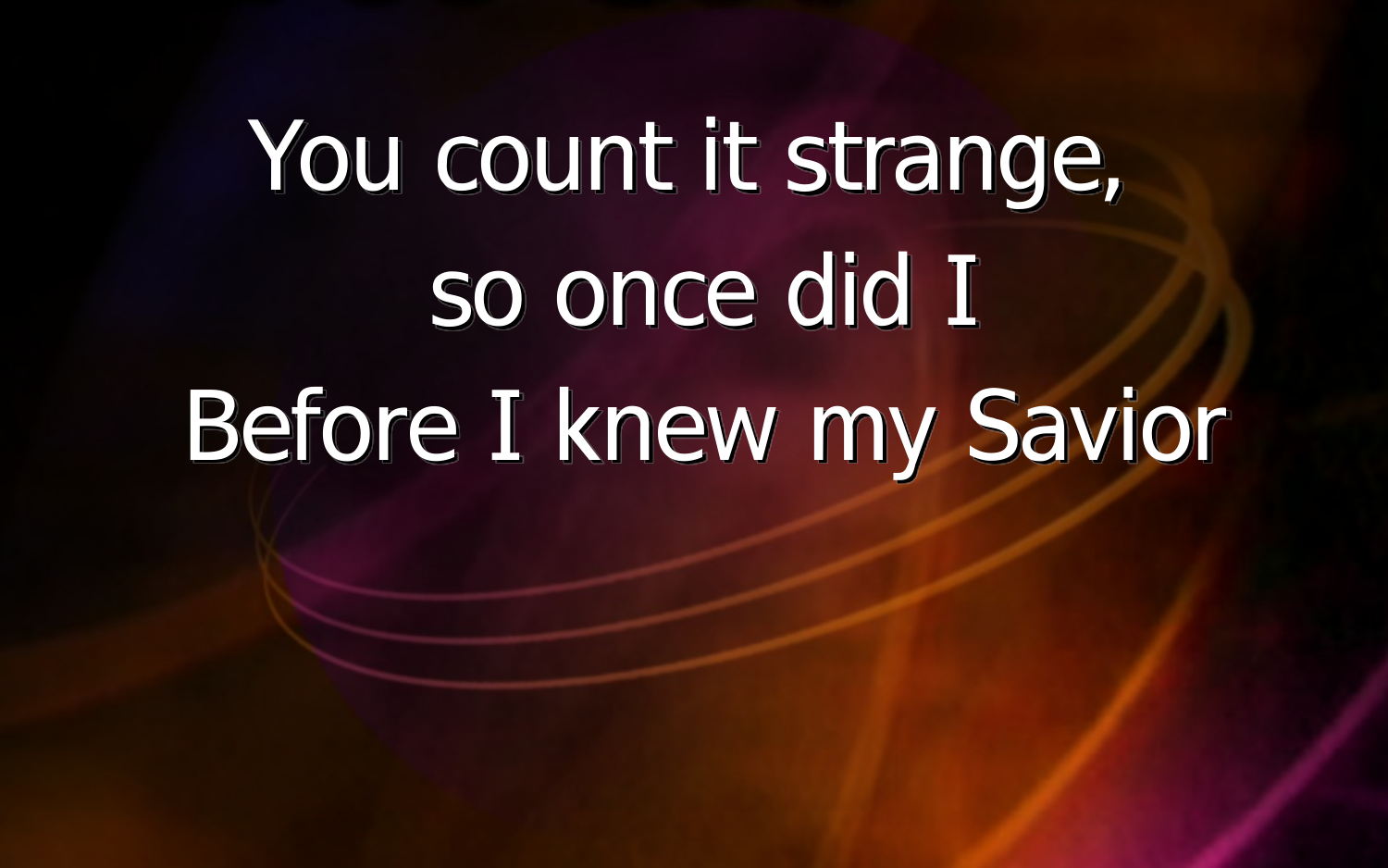

You count it strange,
so once did I
Before I knew my Savior